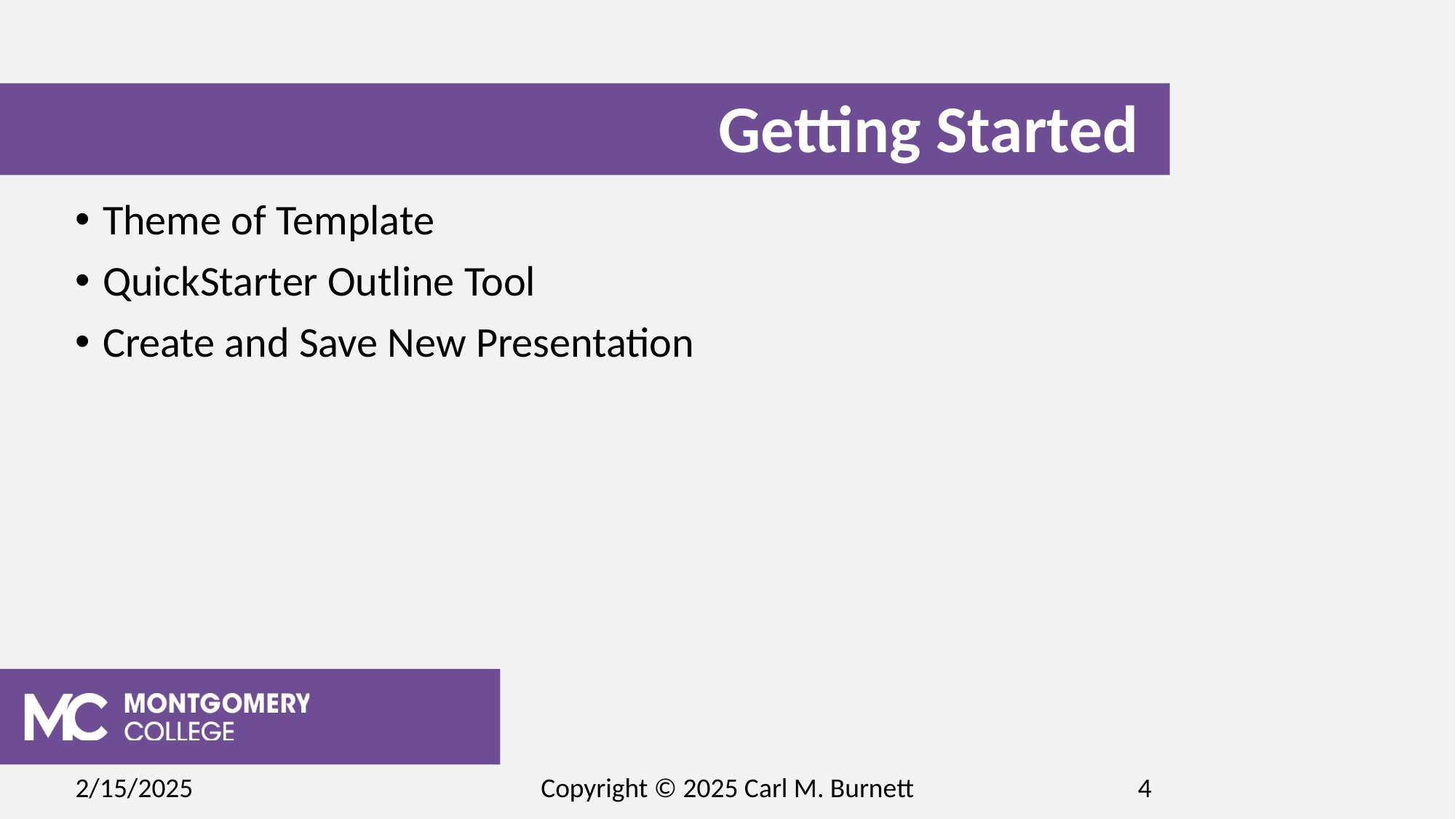

# Getting Started
Theme of Template
QuickStarter Outline Tool
Create and Save New Presentation
2/15/2025
Copyright © 2025 Carl M. Burnett
4